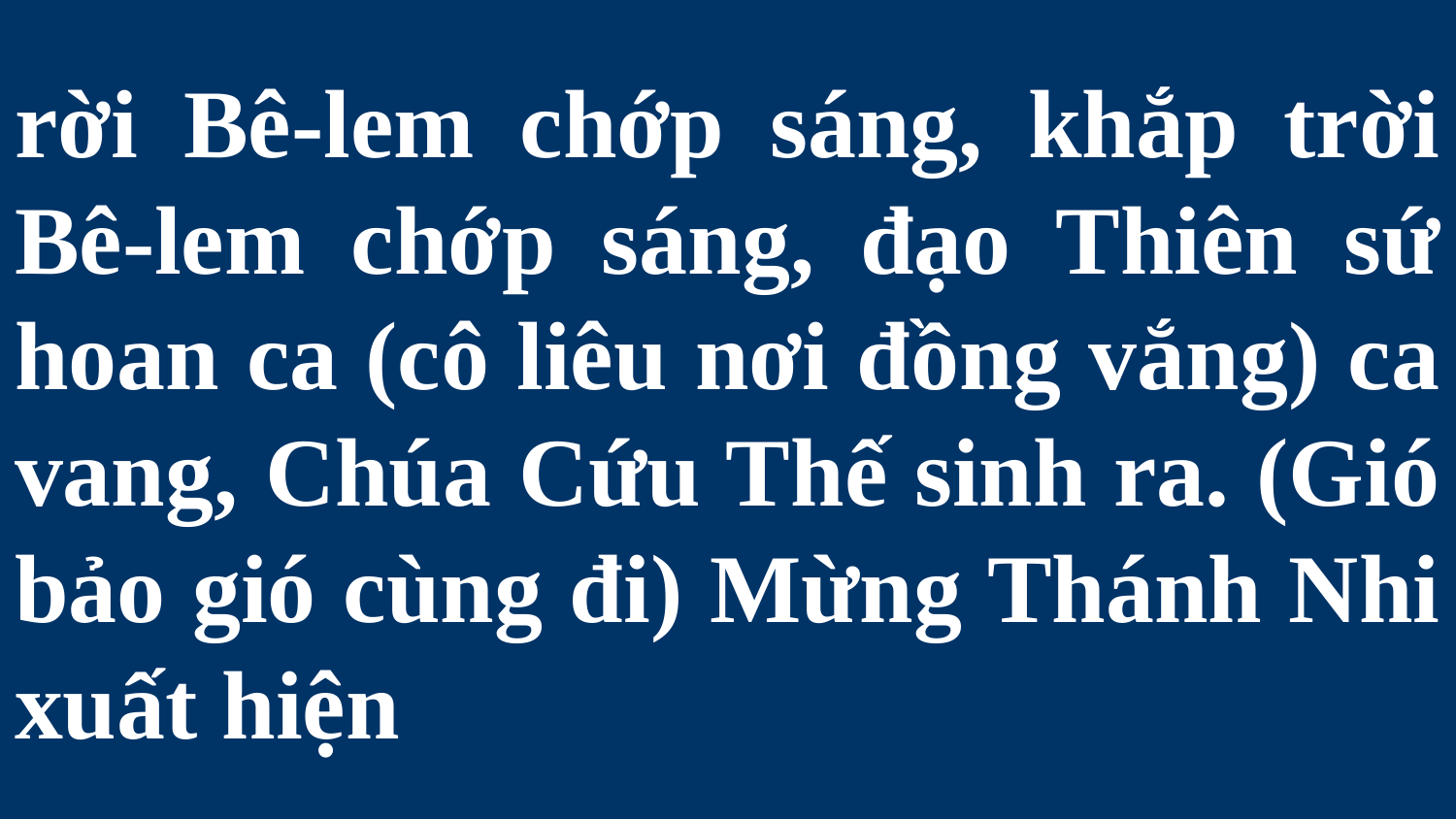

# rời Bê-lem chớp sáng, khắp trời Bê-lem chớp sáng, đạo Thiên sứ hoan ca (cô liêu nơi đồng vắng) ca vang, Chúa Cứu Thế sinh ra. (Gió bảo gió cùng đi) Mừng Thánh Nhi xuất hiện